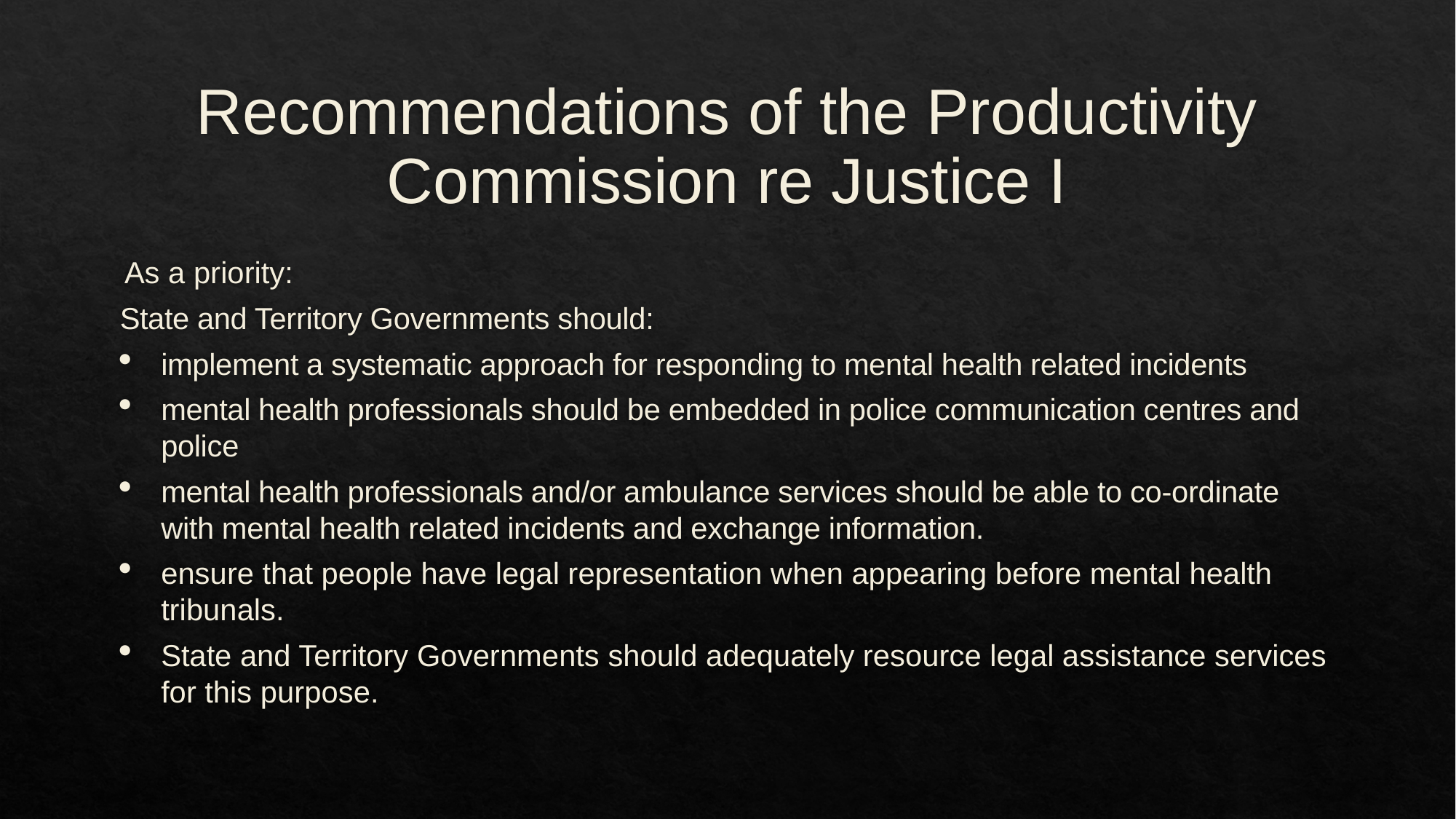

# Recommendations of the Productivity Commission re Justice I
As a priority:
State and Territory Governments should:
implement a systematic approach for responding to mental health related incidents
mental health professionals should be embedded in police communication centres and police
mental health professionals and/or ambulance services should be able to co-ordinate with mental health related incidents and exchange information.
ensure that people have legal representation when appearing before mental health tribunals.
State and Territory Governments should adequately resource legal assistance services for this purpose.